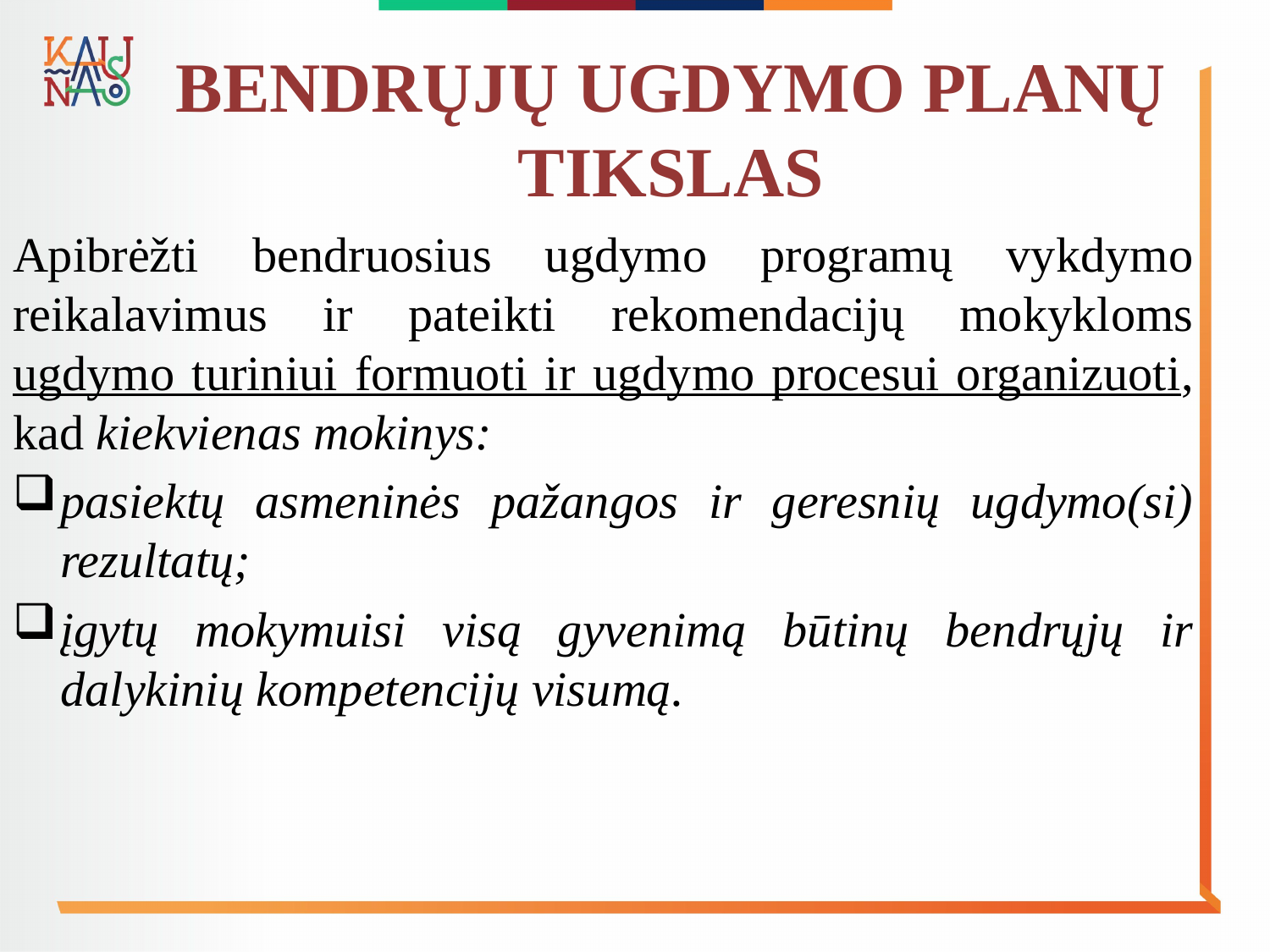

# BENDRŲJŲ UGDYMO PLANŲ TIKSLAS
Apibrėžti bendruosius ugdymo programų vykdymo reikalavimus ir pateikti rekomendacijų mokykloms ugdymo turiniui formuoti ir ugdymo procesui organizuoti, kad kiekvienas mokinys:
pasiektų asmeninės pažangos ir geresnių ugdymo(si) rezultatų;
įgytų mokymuisi visą gyvenimą būtinų bendrųjų ir dalykinių kompetencijų visumą.